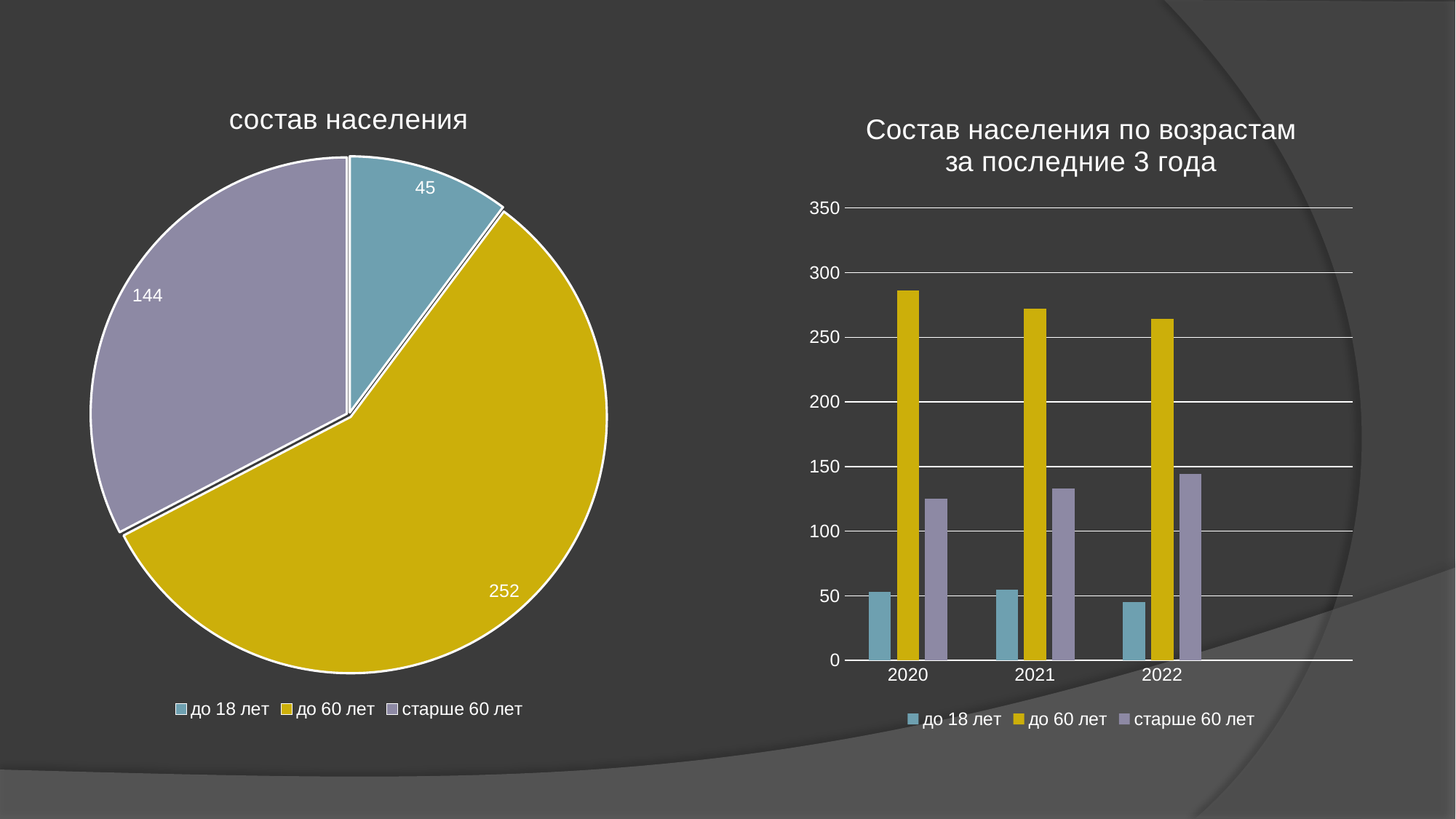

### Chart:

| Category | состав населения |
|---|---|
| до 18 лет | 45.0 |
| до 60 лет | 252.0 |
| старше 60 лет | 144.0 |

### Chart: Состав населения по возрастам за последние 3 года

| Category | до 18 лет | до 60 лет | старше 60 лет |
|---|---|---|---|
| 2020 | 53.0 | 286.0 | 125.0 |
| 2021 | 55.0 | 272.0 | 133.0 |
| 2022 | 45.0 | 264.0 | 144.0 |
|  | None | None | None |